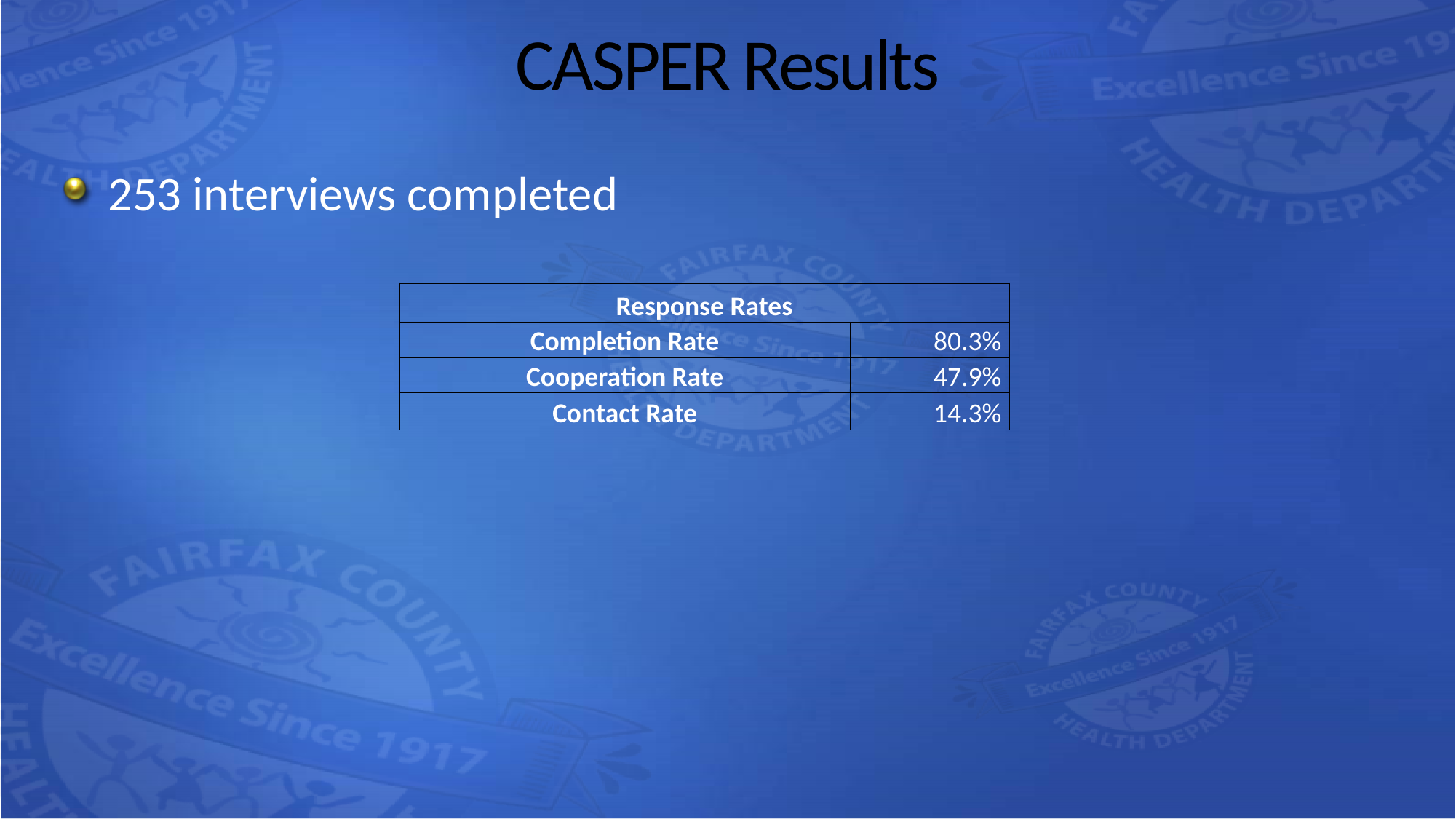

# CASPER Results
253 interviews completed
| Response Rates |  |
| --- | --- |
| Completion Rate | 80.3% |
| Cooperation Rate | 47.9% |
| Contact Rate | 14.3% |